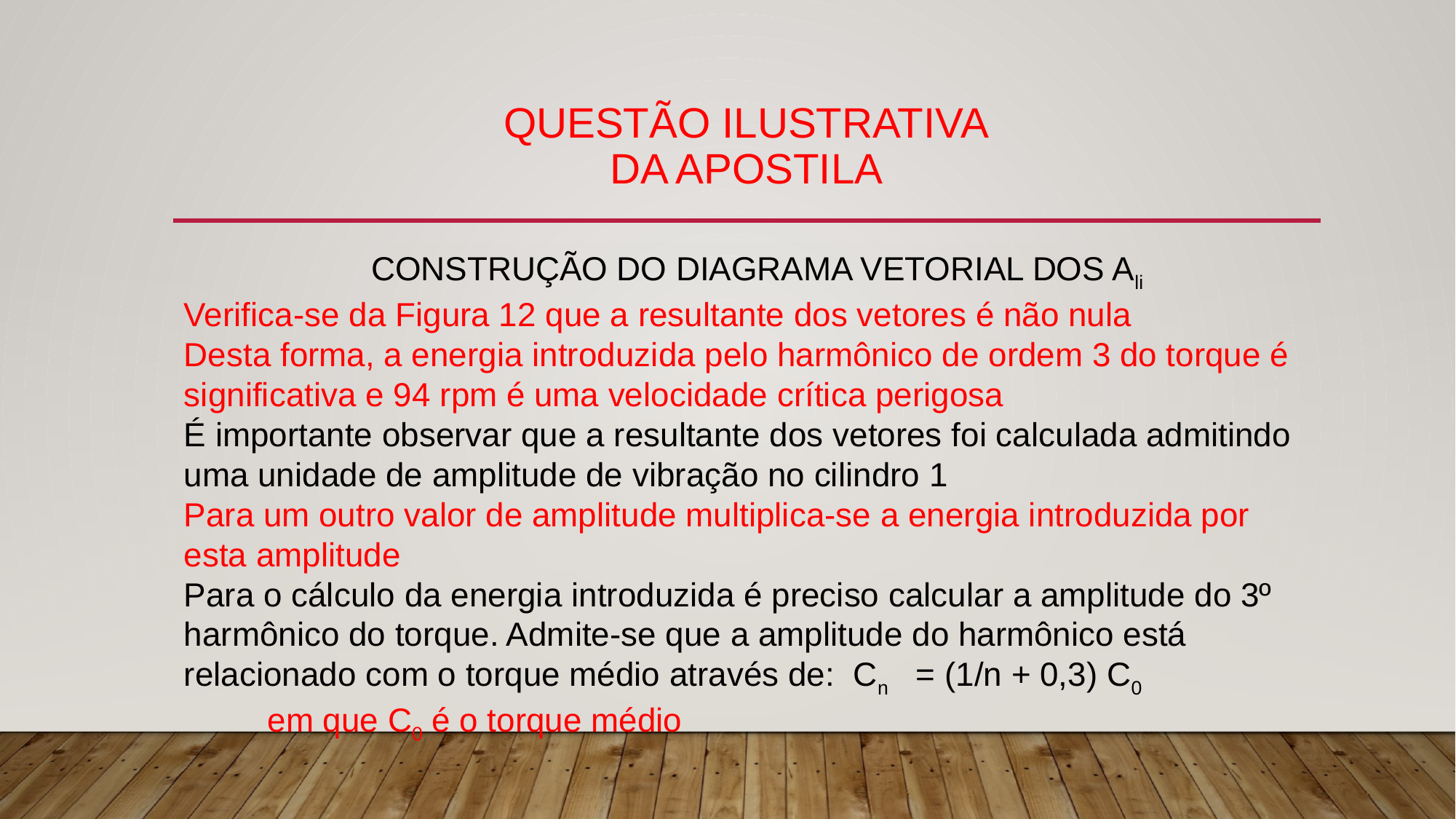

# QUESTÃO ILUSTRATIVA DA APOSTILA
 CONSTRUÇÃO DO DIAGRAMA VETORIAL DOS Ali
Verifica-se da Figura 12 que a resultante dos vetores é não nula
Desta forma, a energia introduzida pelo harmônico de ordem 3 do torque é significativa e 94 rpm é uma velocidade crítica perigosa
É importante observar que a resultante dos vetores foi calculada admitindo uma unidade de amplitude de vibração no cilindro 1
Para um outro valor de amplitude multiplica-se a energia introduzida por esta amplitude
Para o cálculo da energia introduzida é preciso calcular a amplitude do 3º harmônico do torque. Admite-se que a amplitude do harmônico está relacionado com o torque médio através de:  Cn   = (1/n + 0,3) C0
         em que C0 é o torque médio